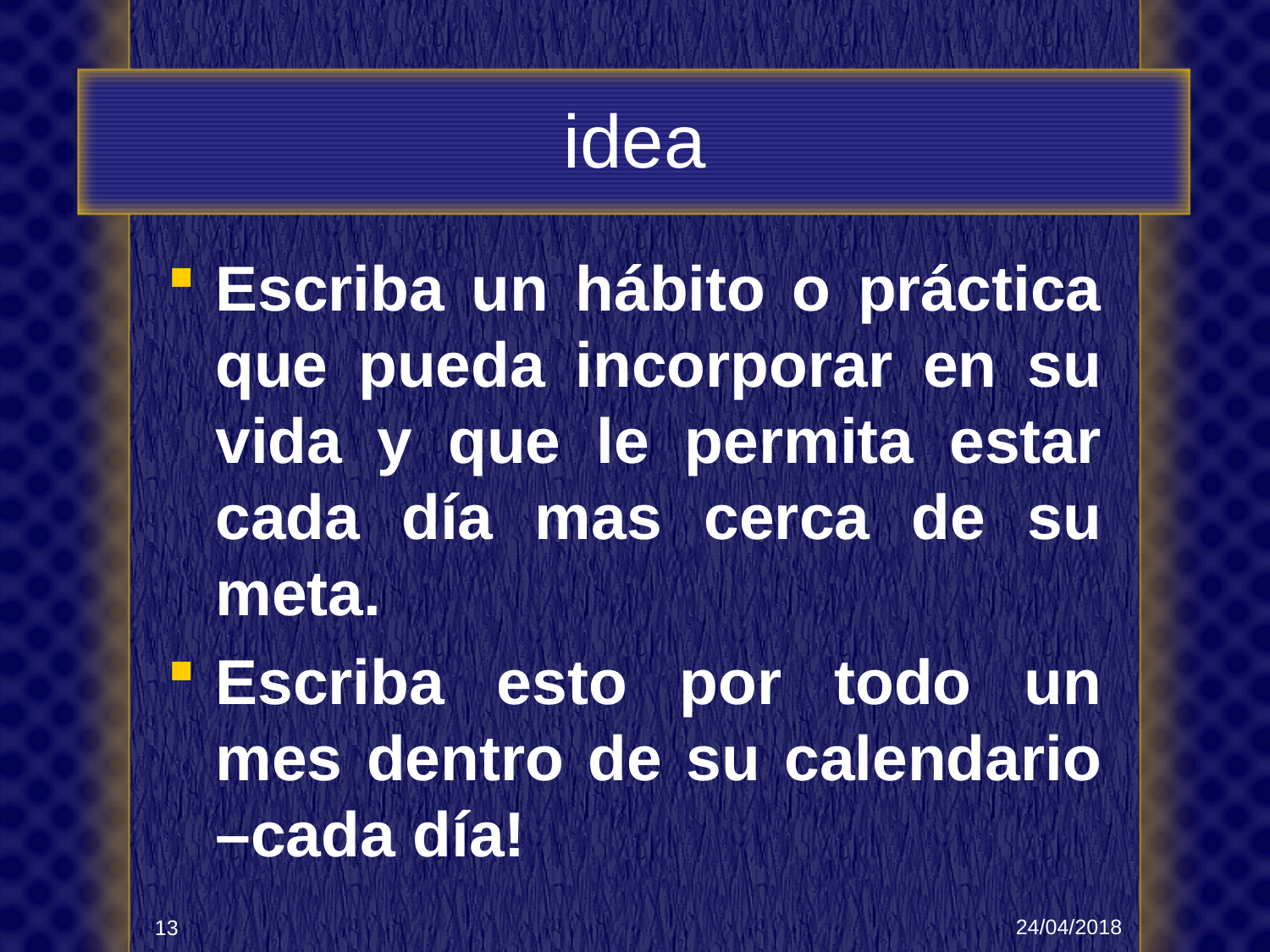

# idea
Escriba un hábito o práctica que pueda incorporar en su vida y que le permita estar cada día mas cerca de su meta.
Escriba esto por todo un mes dentro de su calendario –cada día!

24/04/2018
13